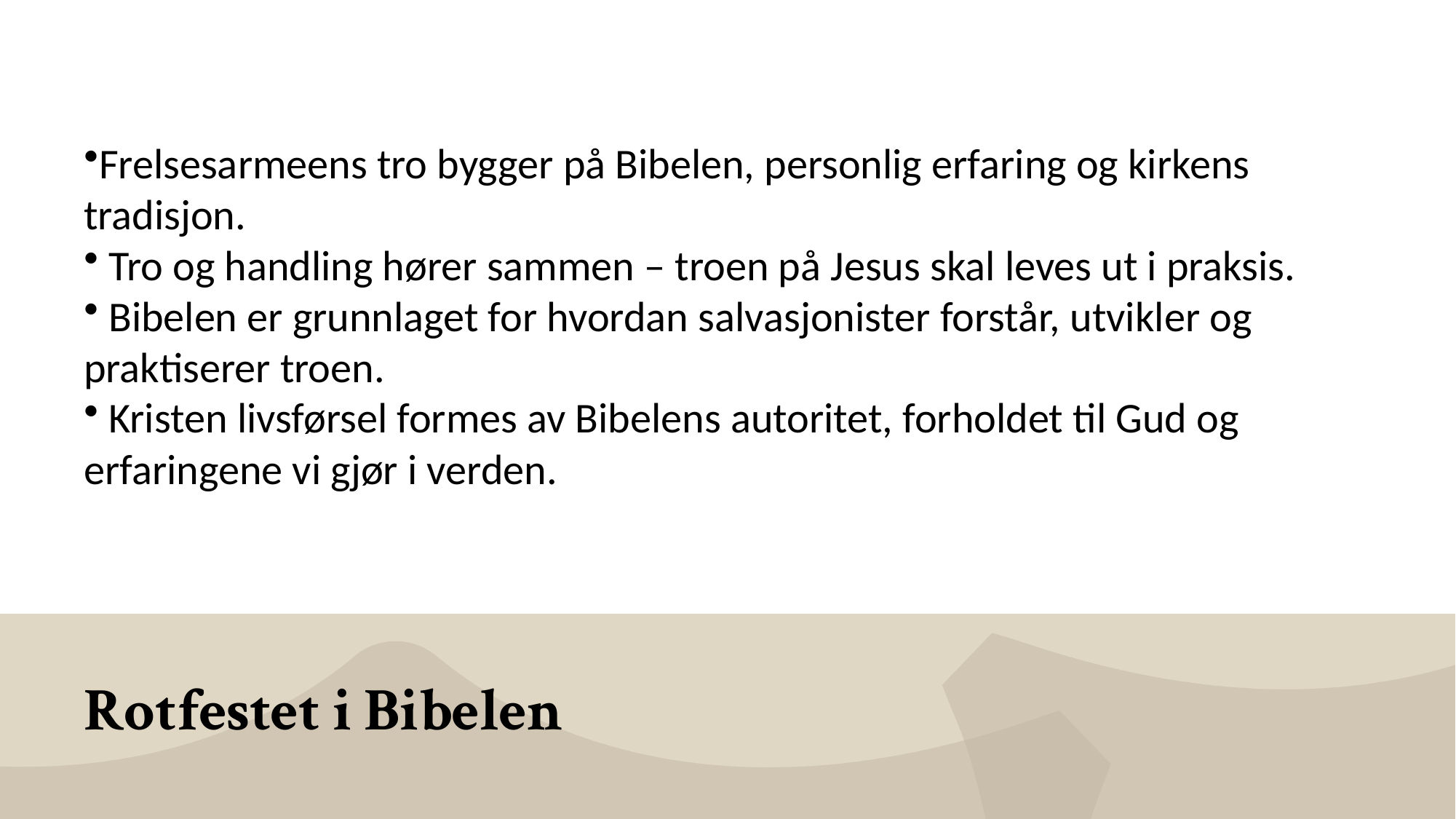

Frelsesarmeens tro bygger på Bibelen, personlig erfaring og kirkens tradisjon.
 Tro og handling hører sammen – troen på Jesus skal leves ut i praksis.
 Bibelen er grunnlaget for hvordan salvasjonister forstår, utvikler og praktiserer troen.
 Kristen livsførsel formes av Bibelens autoritet, forholdet til Gud og erfaringene vi gjør i verden.
# Rotfestet i Bibelen